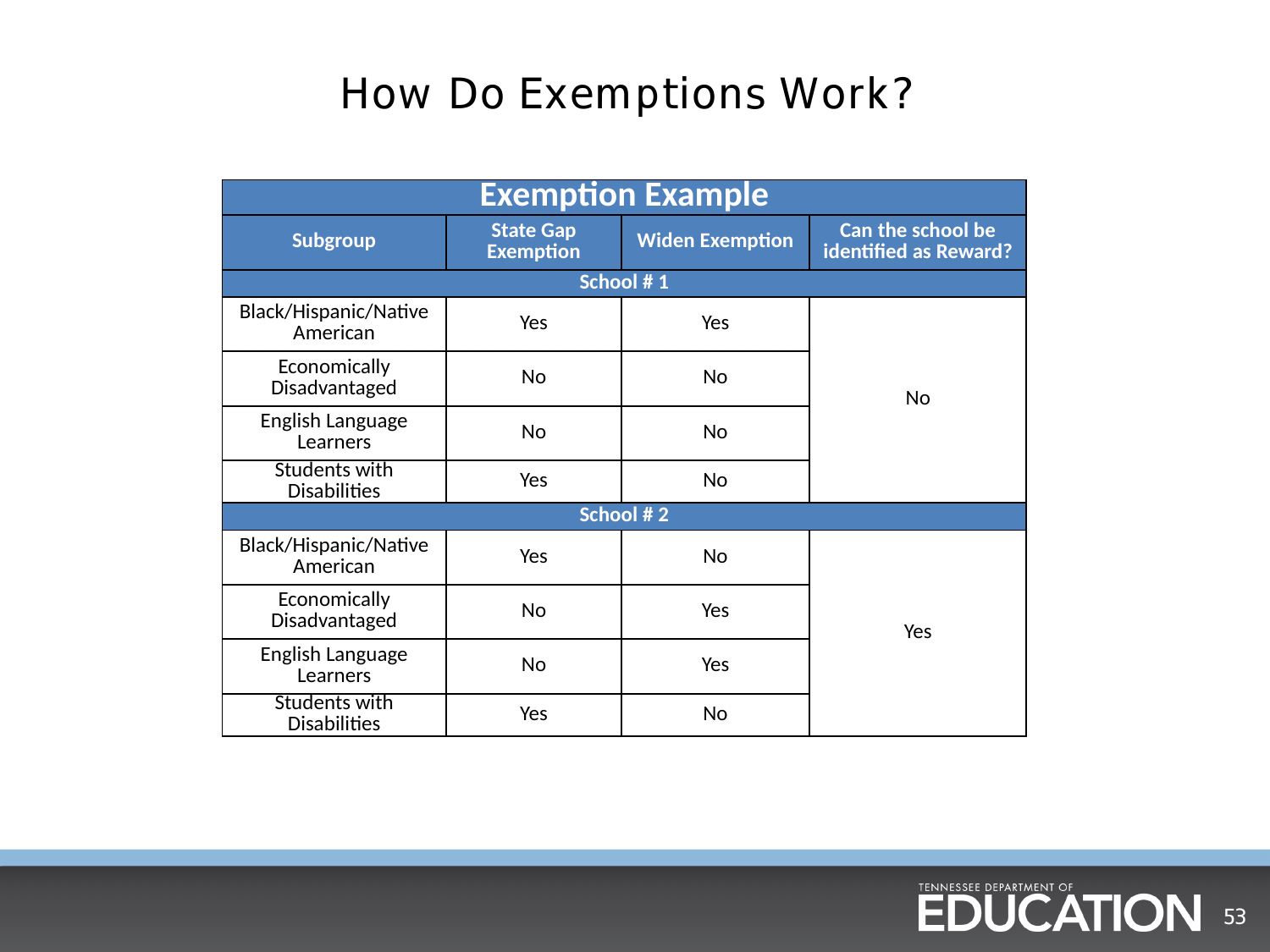

# How Do Exemptions Work?
| Exemption Example |  |  |  |
| --- | --- | --- | --- |
| Subgroup | State Gap Exemption | Widen Exemption | Can the school be identified as Reward? |
| School # 1 |  |  |  |
| Black/Hispanic/Native American | Yes | Yes | No |
| Economically Disadvantaged | No | No |  |
| English Language Learners | No | No |  |
| Students with Disabilities | Yes | No |  |
| School # 2 |  |  |  |
| Black/Hispanic/Native American | Yes | No | Yes |
| Economically Disadvantaged | No | Yes |  |
| English Language Learners | No | Yes |  |
| Students with Disabilities | Yes | No |  |

53